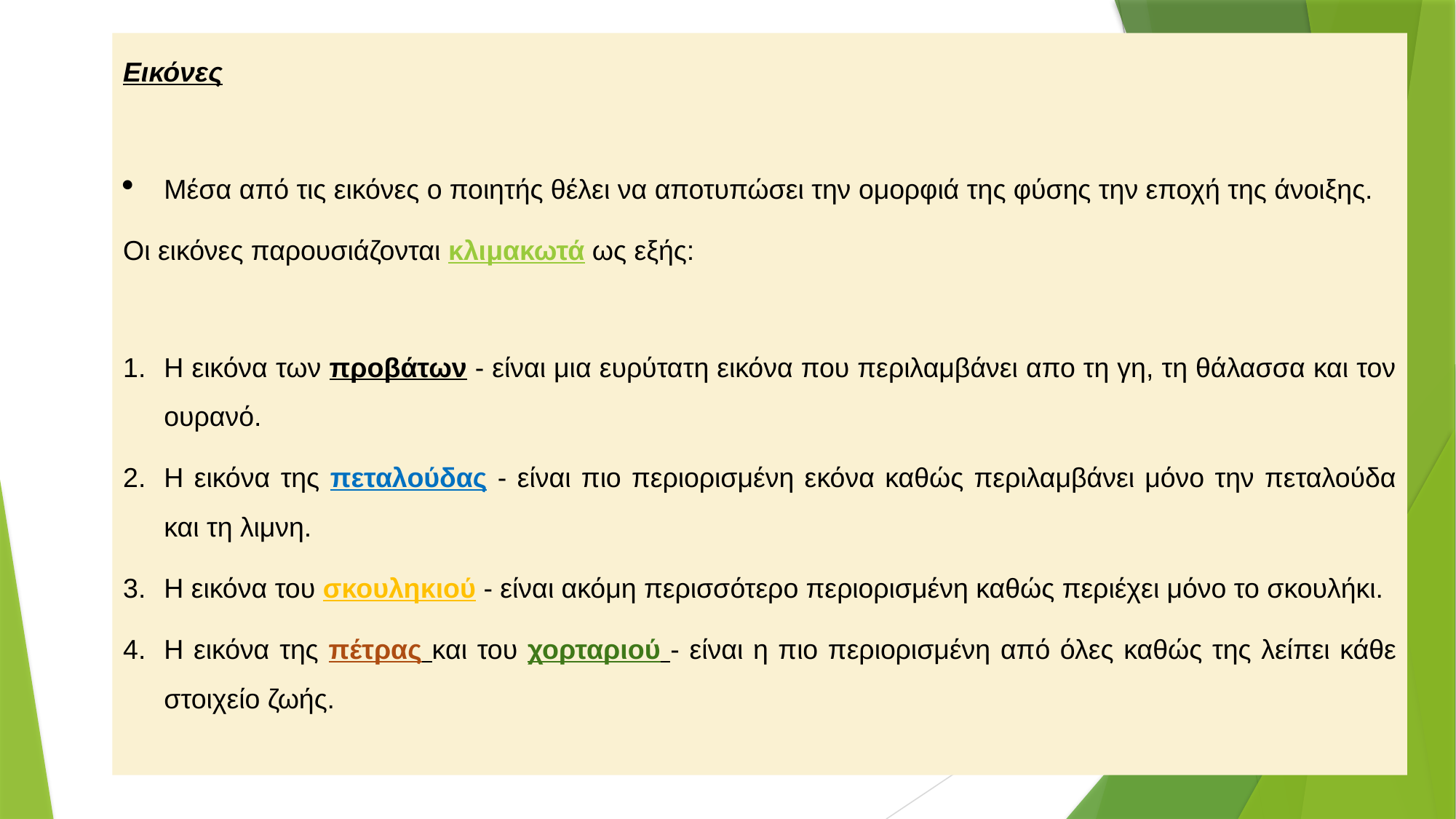

Εικόνες

Μέσα από τις εικόνες ο ποιητής θέλει να αποτυπώσει την ομορφιά της φύσης την εποχή της άνοιξης.
Οι εικόνες παρουσιάζονται κλιμακωτά ως εξής:

Η εικόνα των προβάτων - είναι μια ευρύτατη εικόνα που περιλαμβάνει απο τη γη, τη θάλασσα και τον ουρανό.
Η εικόνα της πεταλούδας - είναι πιο περιορισμένη εκόνα καθώς περιλαμβάνει μόνο την πεταλούδα και τη λιμνη.
Η εικόνα του σκουληκιού - είναι ακόμη περισσότερο περιορισμένη καθώς περιέχει μόνο το σκουλήκι.
Η εικόνα της πέτρας και του χορταριού - είναι η πιο περιορισμένη από όλες καθώς της λείπει κάθε στοιχείο ζωής.